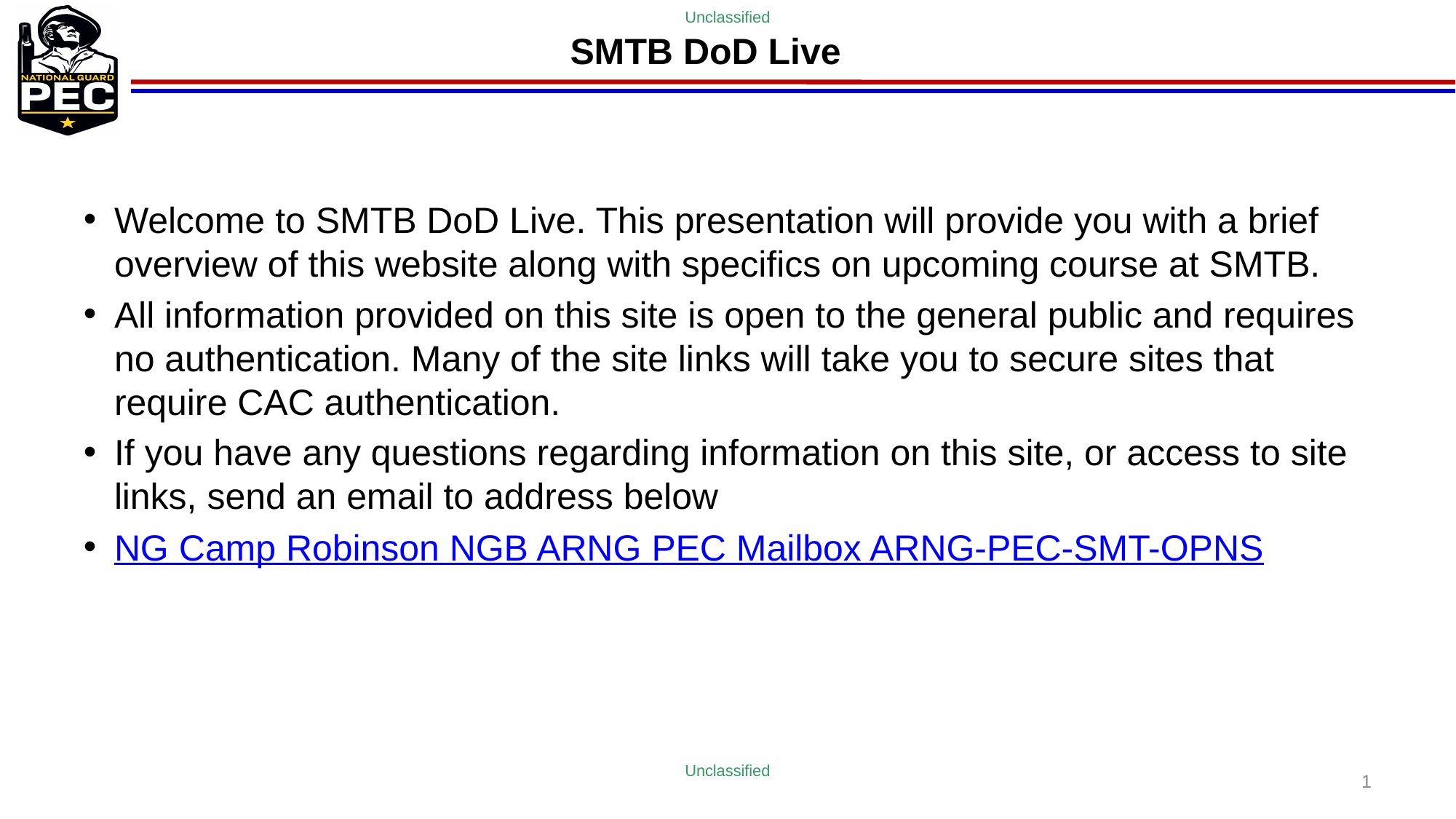

# SMTB DoD Live
Welcome to SMTB DoD Live. This presentation will provide you with a brief overview of this website along with specifics on upcoming course at SMTB.
All information provided on this site is open to the general public and requires no authentication. Many of the site links will take you to secure sites that require CAC authentication.
If you have any questions regarding information on this site, or access to site links, send an email to address below
NG Camp Robinson NGB ARNG PEC Mailbox ARNG-PEC-SMT-OPNS

1